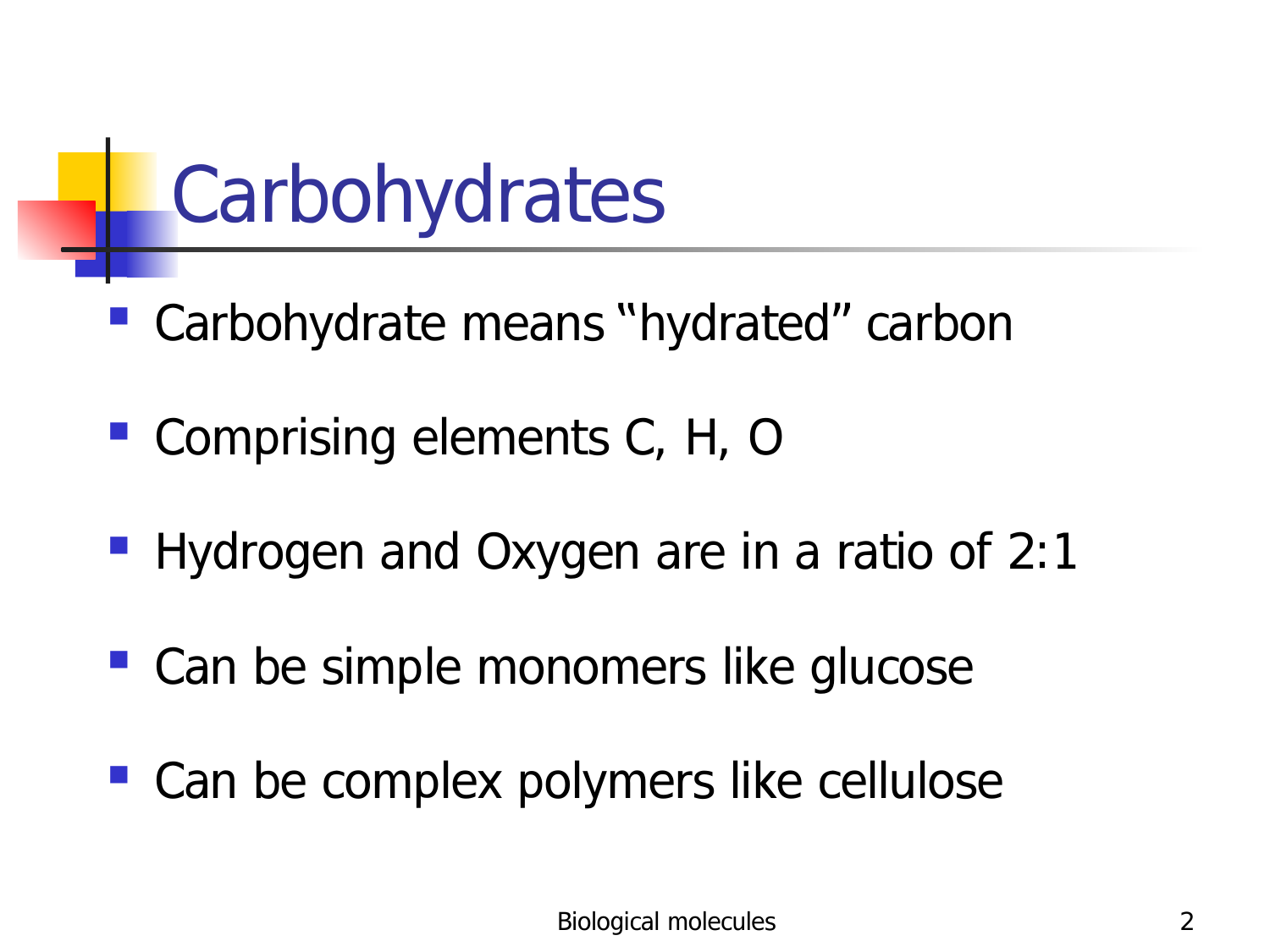

Biological molecules
2
# Carbohydrates
Carbohydrate means “hydrated” carbon

Comprising elements C, H, O

Hydrogen and Oxygen are in a ratio of 2:1

Can be simple monomers like glucose

Can be complex polymers like cellulose